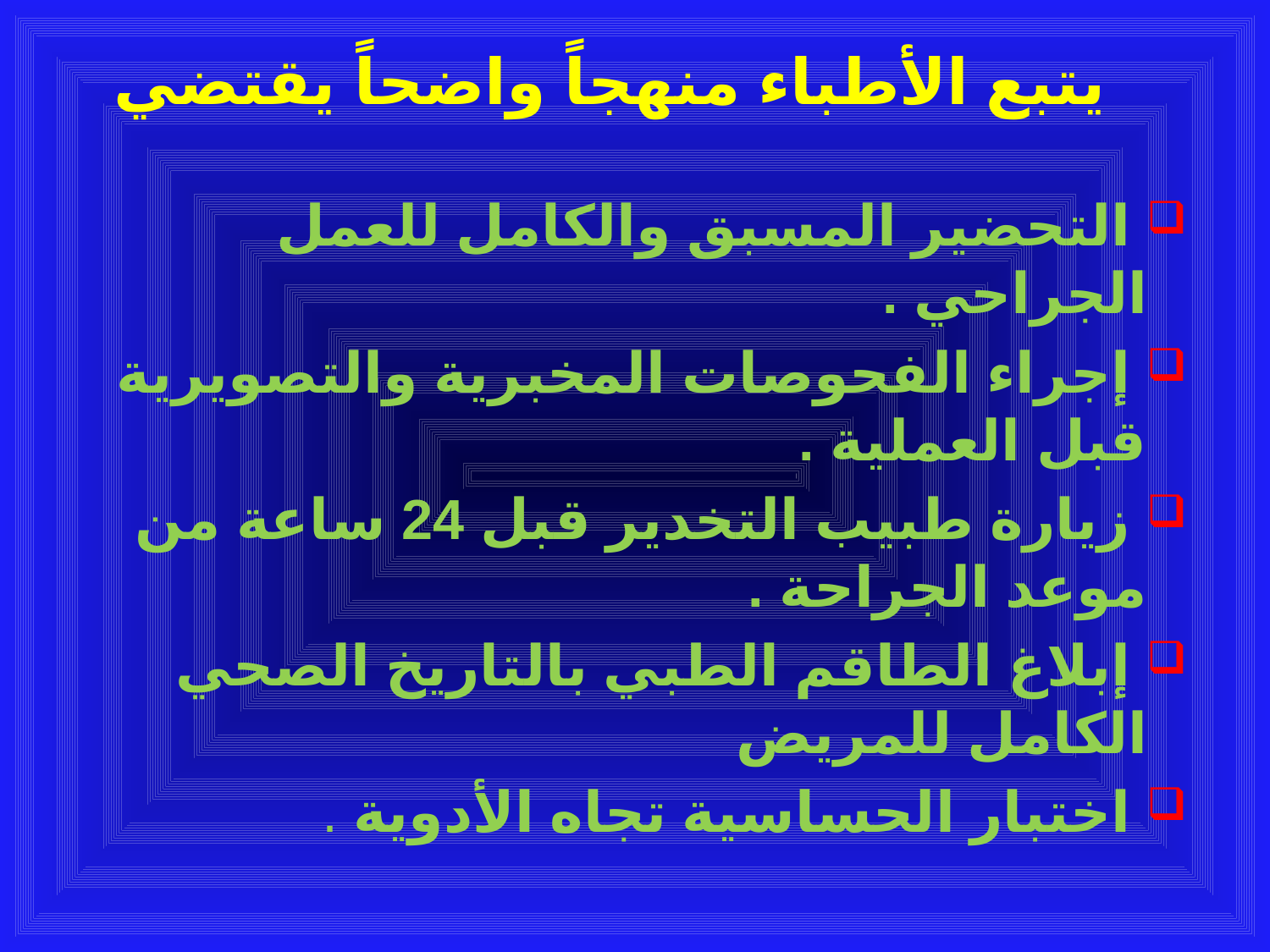

# يتبع الأطباء منهجاً واضحاً يقتضي
 التحضير المسبق والكامل للعمل الجراحي .
 إجراء الفحوصات المخبرية والتصويرية قبل العملية .
 زيارة طبيب التخدير قبل 24 ساعة من موعد الجراحة .
 إبلاغ الطاقم الطبي بالتاريخ الصحي الكامل للمريض
 اختبار الحساسية تجاه الأدوية .